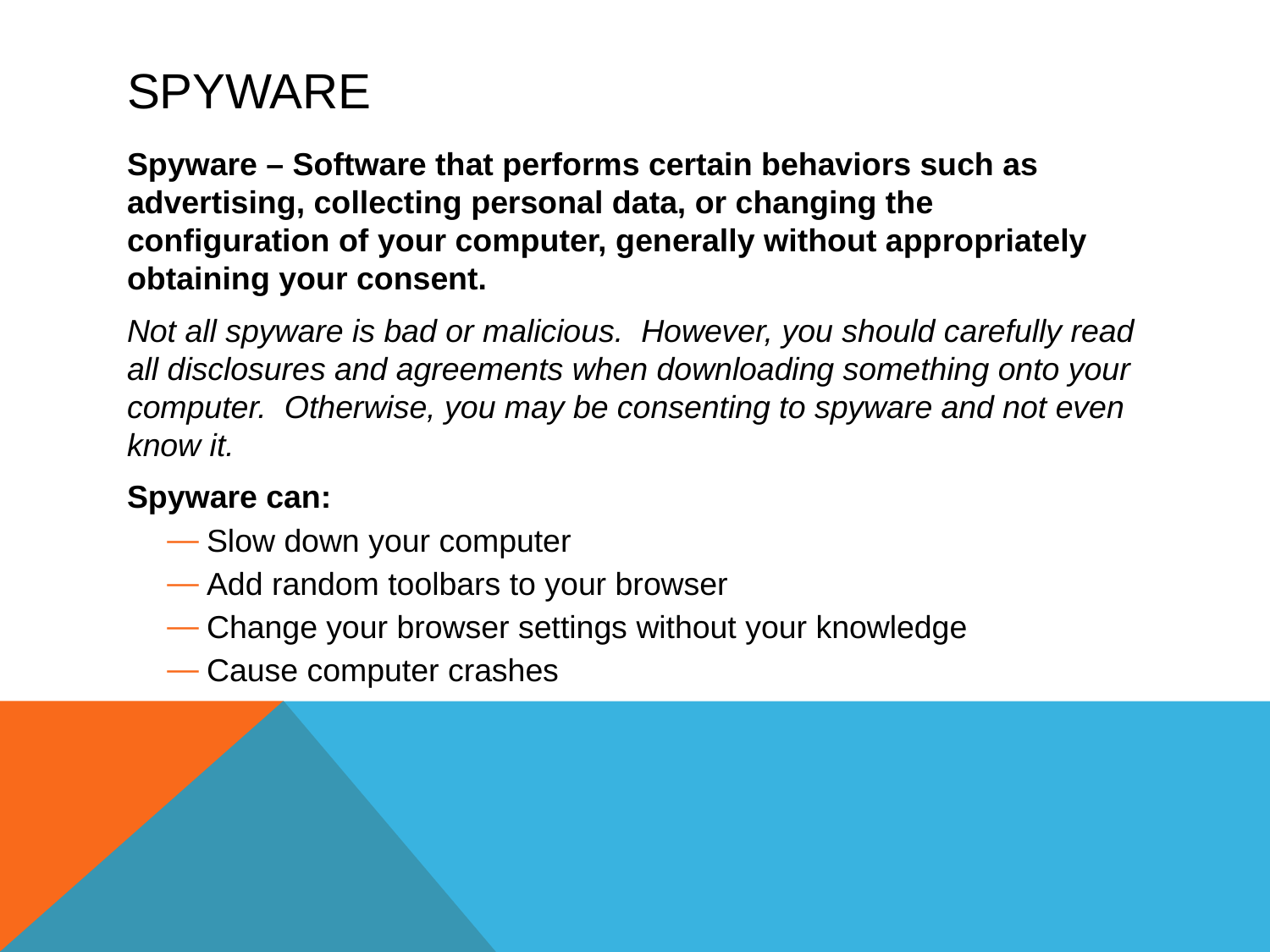

# spyware
Spyware – Software that performs certain behaviors such as advertising, collecting personal data, or changing the configuration of your computer, generally without appropriately obtaining your consent.
Not all spyware is bad or malicious.  However, you should carefully read all disclosures and agreements when downloading something onto your computer.  Otherwise, you may be consenting to spyware and not even know it.
Spyware can:
Slow down your computer
Add random toolbars to your browser
Change your browser settings without your knowledge
Cause computer crashes